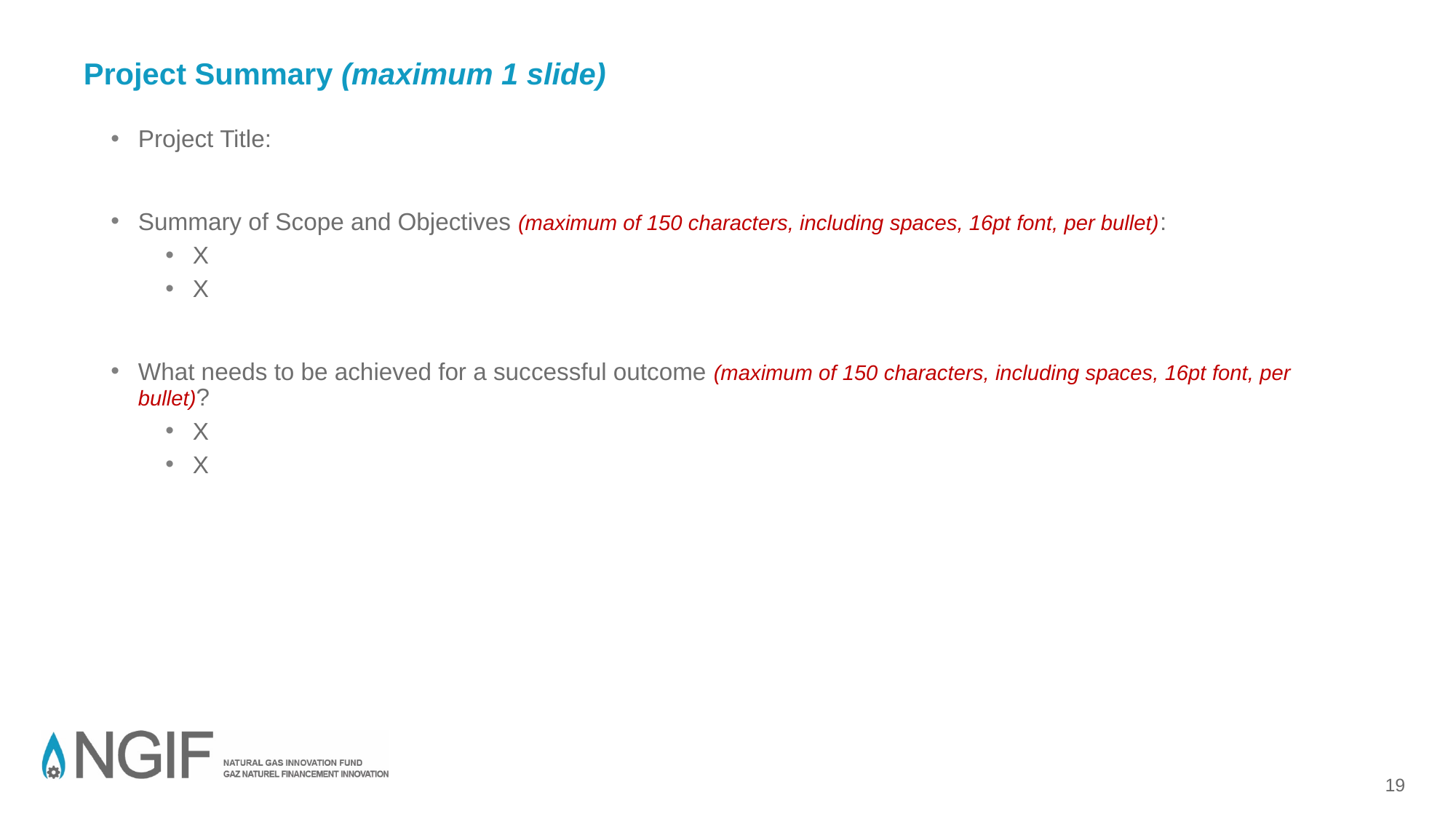

# Project Summary (maximum 1 slide)
Project Title:

Summary of Scope and Objectives (maximum of 150 characters, including spaces, 16pt font, per bullet):
X
X

What needs to be achieved for a successful outcome (maximum of 150 characters, including spaces, 16pt font, per bullet)?
X
X

19